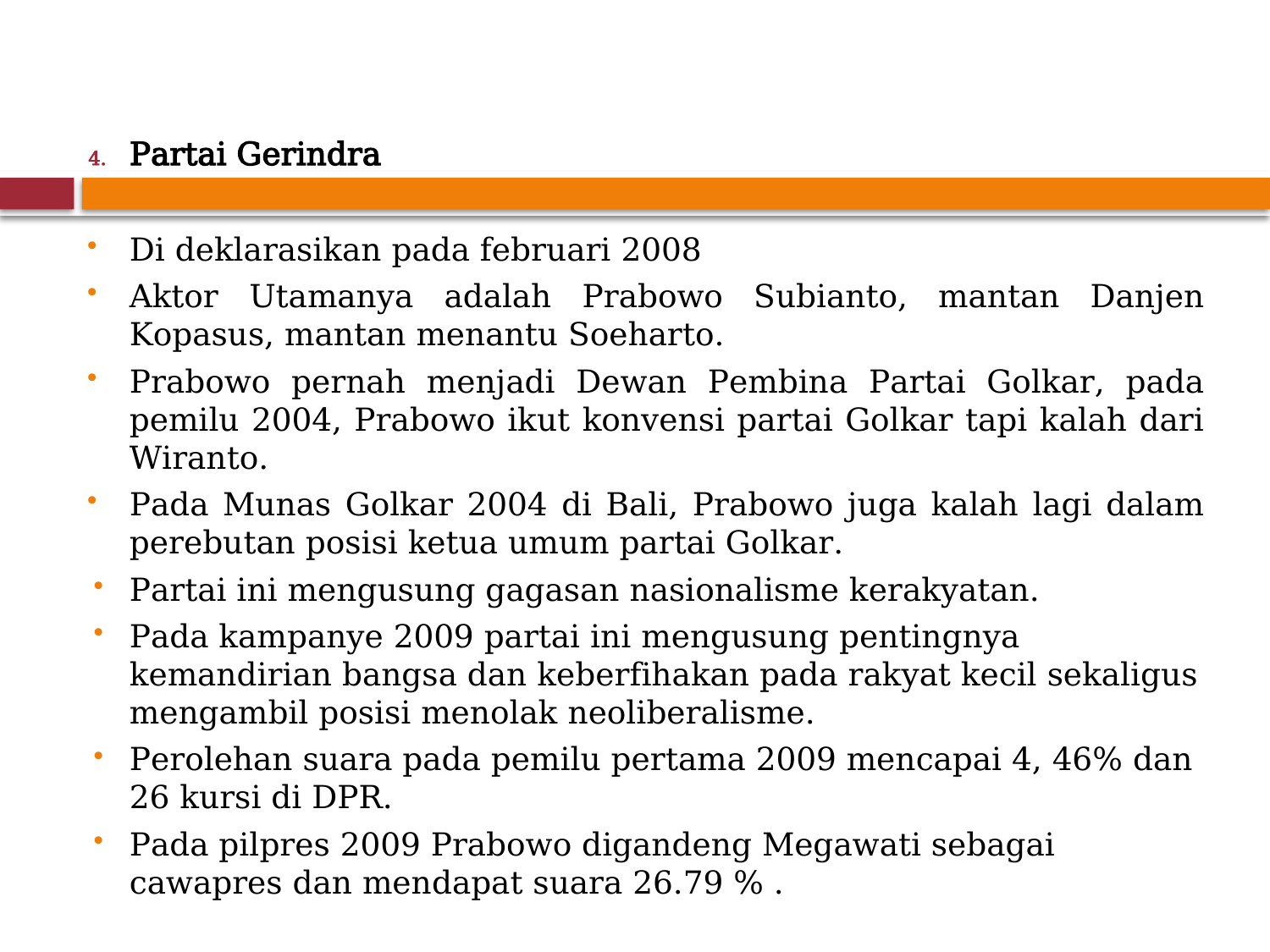

Partai Gerindra

Di deklarasikan pada februari 2008
Aktor Utamanya adalah Prabowo Subianto, mantan Danjen Kopasus, mantan menantu Soeharto.
Prabowo pernah menjadi Dewan Pembina Partai Golkar, pada pemilu 2004, Prabowo ikut konvensi partai Golkar tapi kalah dari Wiranto.
Pada Munas Golkar 2004 di Bali, Prabowo juga kalah lagi dalam perebutan posisi ketua umum partai Golkar.
Partai ini mengusung gagasan nasionalisme kerakyatan.
Pada kampanye 2009 partai ini mengusung pentingnya kemandirian bangsa dan keberfihakan pada rakyat kecil sekaligus mengambil posisi menolak neoliberalisme.
Perolehan suara pada pemilu pertama 2009 mencapai 4, 46% dan 26 kursi di DPR.
Pada pilpres 2009 Prabowo digandeng Megawati sebagai cawapres dan mendapat suara 26.79 % .